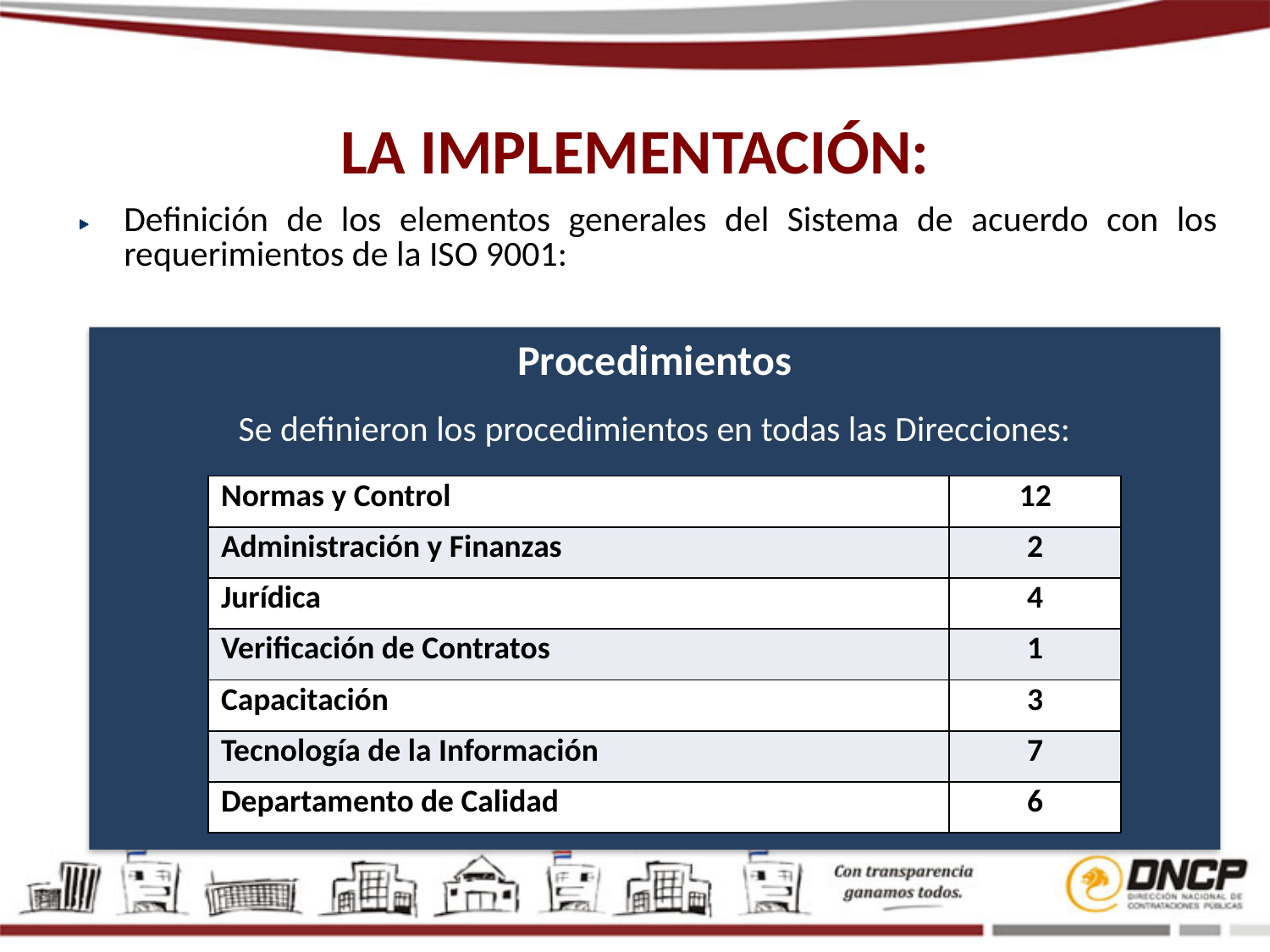

# LA IMPLEMENTACIÓN:
Definición de los elementos generales del Sistema de acuerdo con los requerimientos de la ISO 9001:

Procedimientos

Se definieron los procedimientos en todas las Direcciones:

| Normas y Control | 12 |
| --- | --- |
| Administración y Finanzas | 2 |
| Jurídica | 4 |
| Verificación de Contratos | 1 |
| Capacitación | 3 |
| Tecnología de la Información | 7 |
| Departamento de Calidad | 6 |